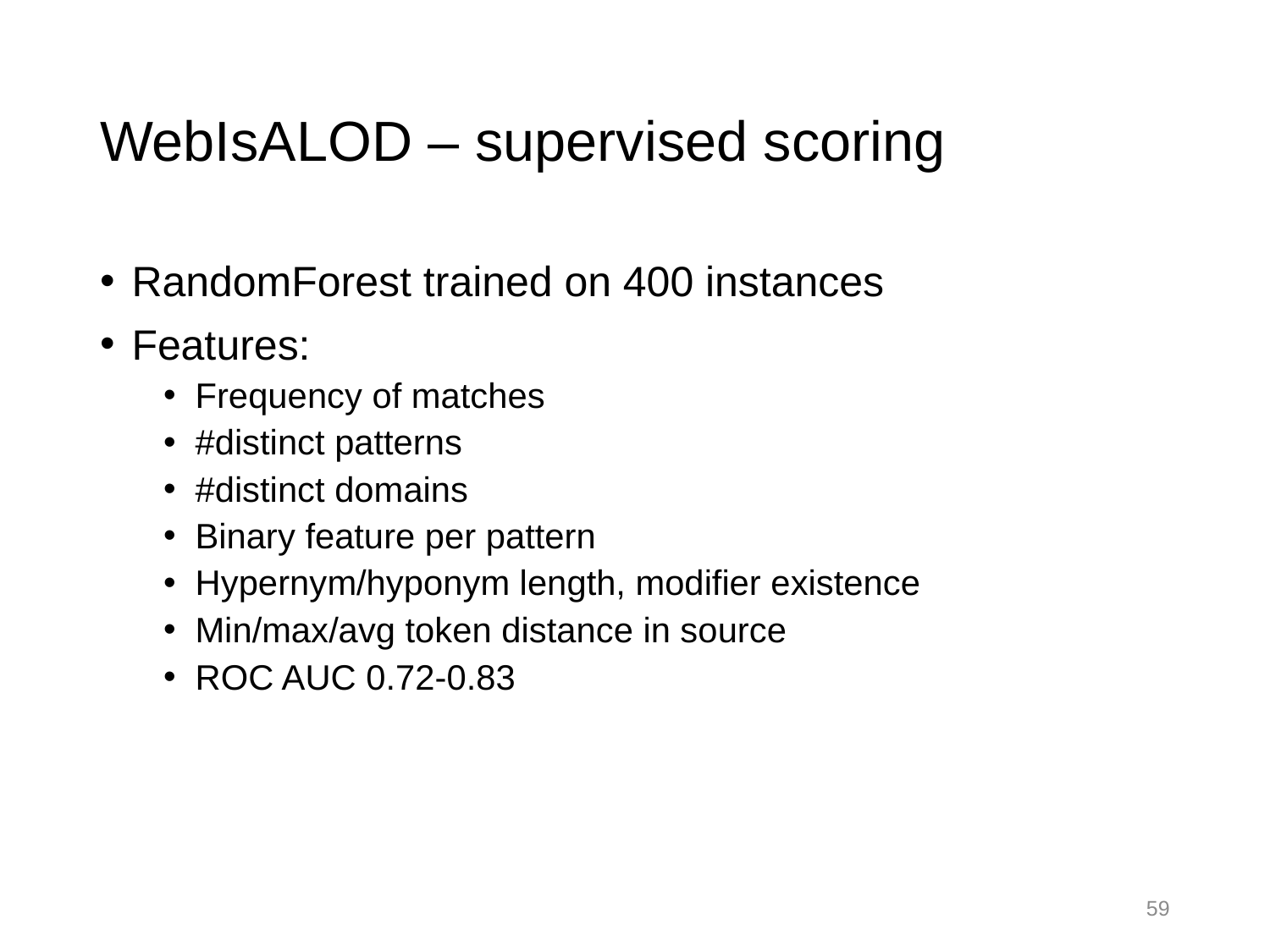

# WebIsALOD – supervised scoring
RandomForest trained on 400 instances
Features:
Frequency of matches
#distinct patterns
#distinct domains
Binary feature per pattern
Hypernym/hyponym length, modifier existence
Min/max/avg token distance in source
ROC AUC 0.72-0.83
59